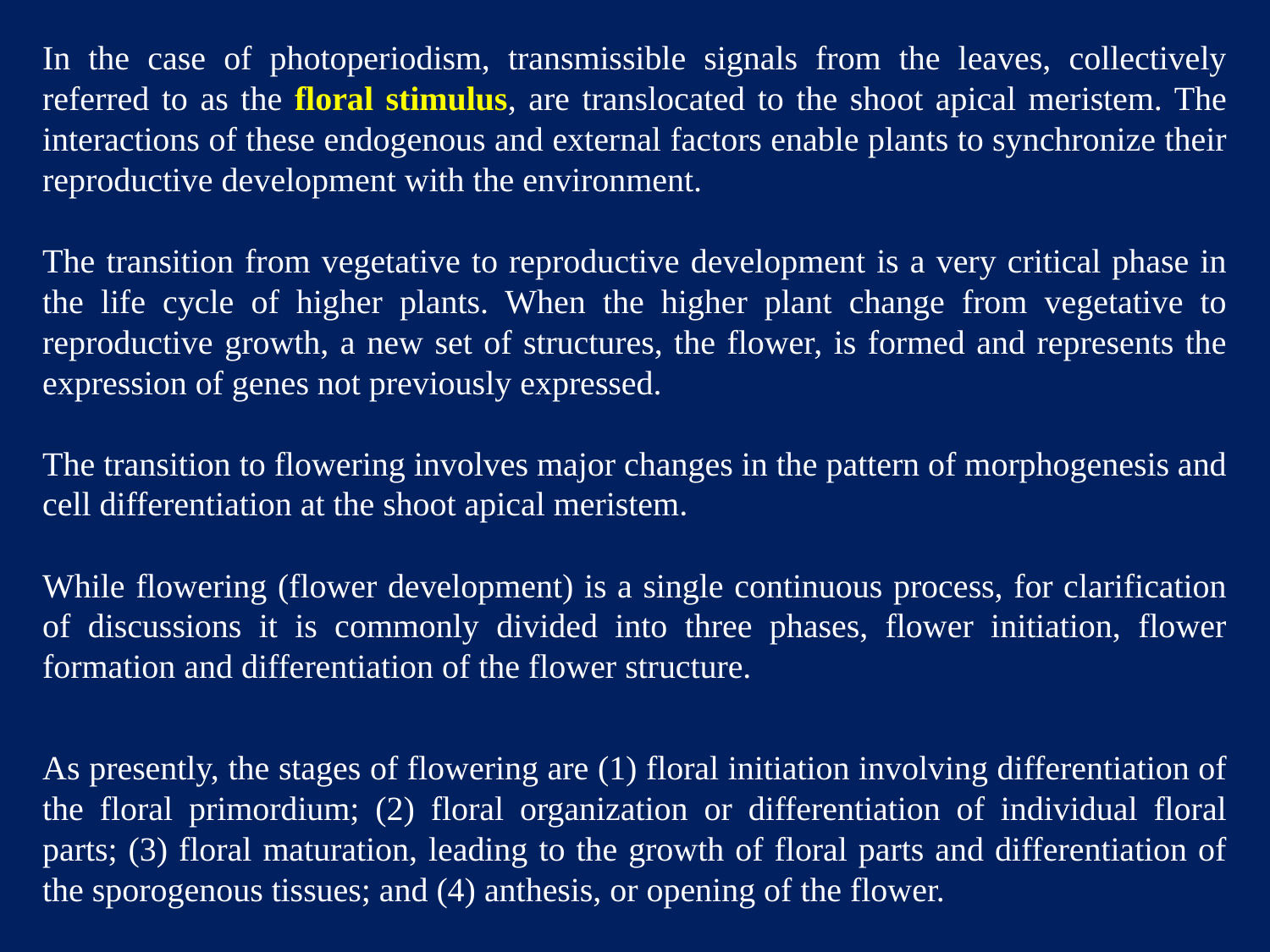

In the case of photoperiodism, transmissible signals from the leaves, collectively referred to as the floral stimulus, are translocated to the shoot apical meristem. The interactions of these endogenous and external factors enable plants to synchronize their reproductive development with the environment.

The transition from vegetative to reproductive development is a very critical phase in the life cycle of higher plants. When the higher plant change from vegetative to reproductive growth, a new set of structures, the flower, is formed and represents the expression of genes not previously expressed.

The transition to flowering involves major changes in the pattern of morphogenesis and cell differentiation at the shoot apical meristem.

While flowering (flower development) is a single continuous process, for clarification of discussions it is commonly divided into three phases, flower initiation, flower formation and differentiation of the flower structure.

As presently, the stages of flowering are (1) floral initiation involving differentiation of the floral primordium; (2) floral organization or differentiation of individual floral parts; (3) floral maturation, leading to the growth of floral parts and differentiation of the sporogenous tissues; and (4) anthesis, or opening of the flower.